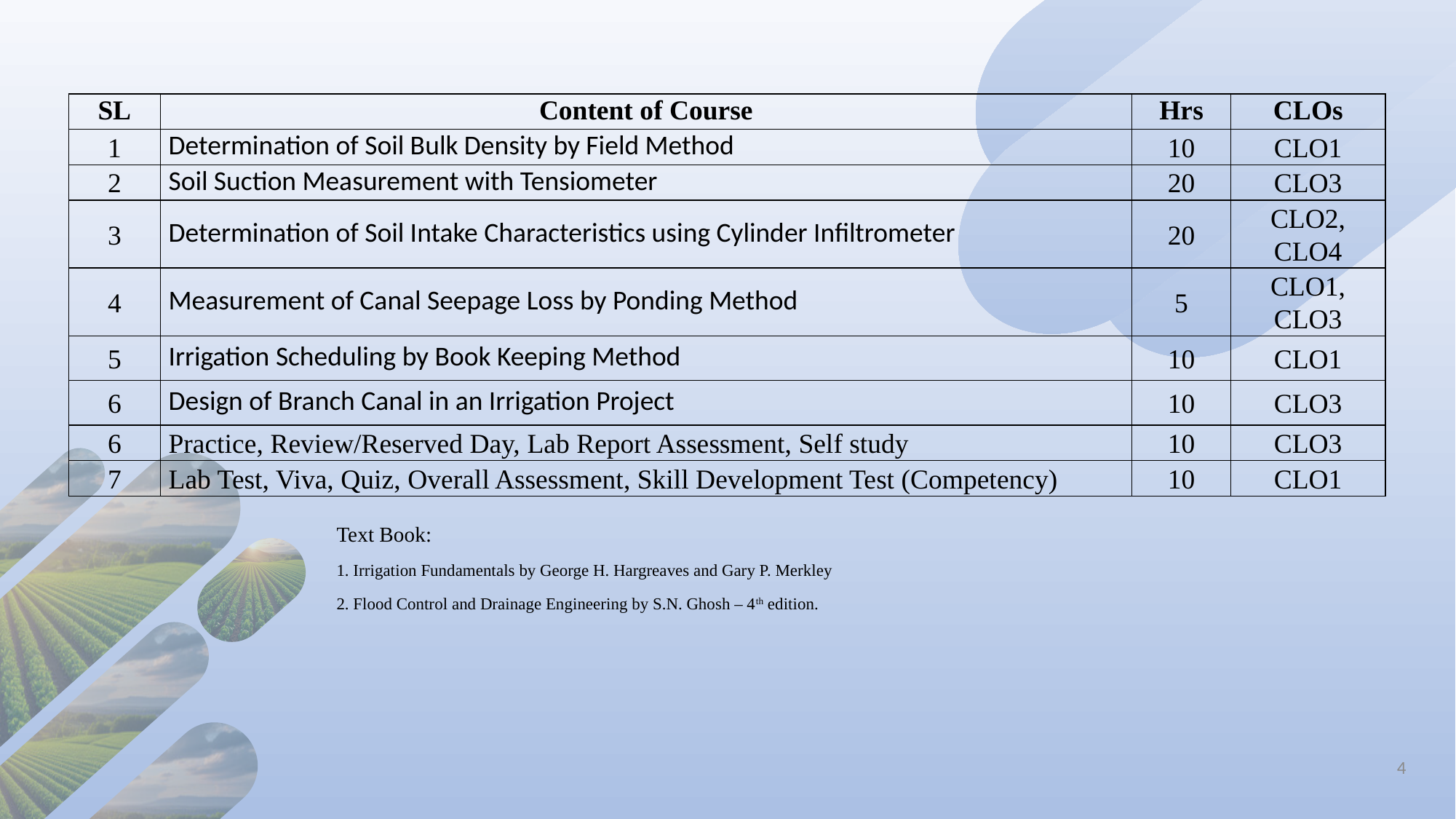

| SL | Content of Course | Hrs | CLOs |
| --- | --- | --- | --- |
| 1 | Determination of Soil Bulk Density by Field Method | 10 | CLO1 |
| 2 | Soil Suction Measurement with Tensiometer | 20 | CLO3 |
| 3 | Determination of Soil Intake Characteristics using Cylinder Infiltrometer | 20 | CLO2, CLO4 |
| 4 | Measurement of Canal Seepage Loss by Ponding Method | 5 | CLO1, CLO3 |
| 5 | Irrigation Scheduling by Book Keeping Method | 10 | CLO1 |
| 6 | Design of Branch Canal in an Irrigation Project | 10 | CLO3 |
| 6 | Practice, Review/Reserved Day, Lab Report Assessment, Self study | 10 | CLO3 |
| 7 | Lab Test, Viva, Quiz, Overall Assessment, Skill Development Test (Competency) | 10 | CLO1 |
Text Book:
1. Irrigation Fundamentals by George H. Hargreaves and Gary P. Merkley
2. Flood Control and Drainage Engineering by S.N. Ghosh – 4th edition.
4